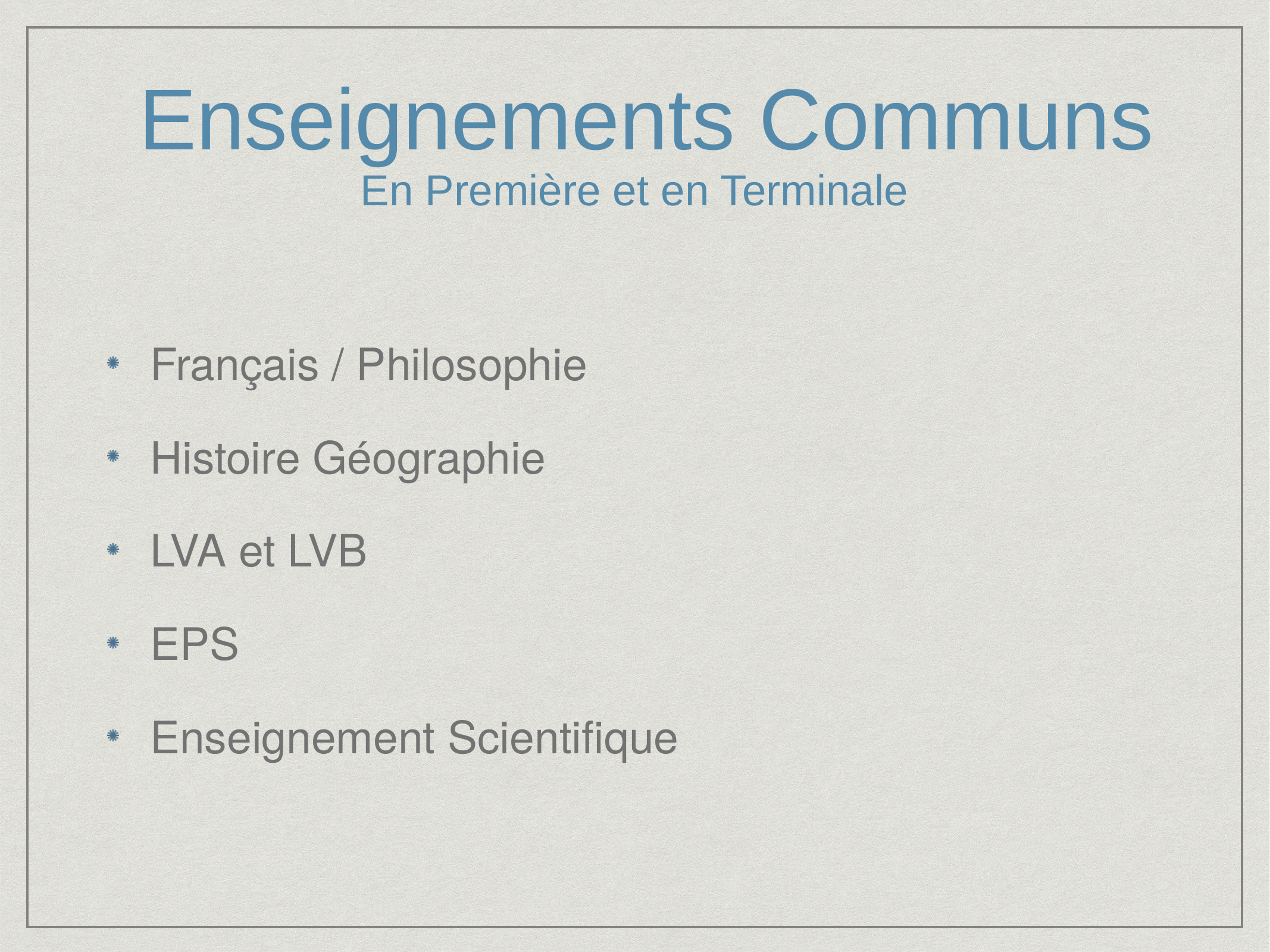

# Enseignements Communs
En Première et en Terminale
Français / Philosophie
Histoire Géographie
LVA et LVB
EPS
Enseignement Scientifique